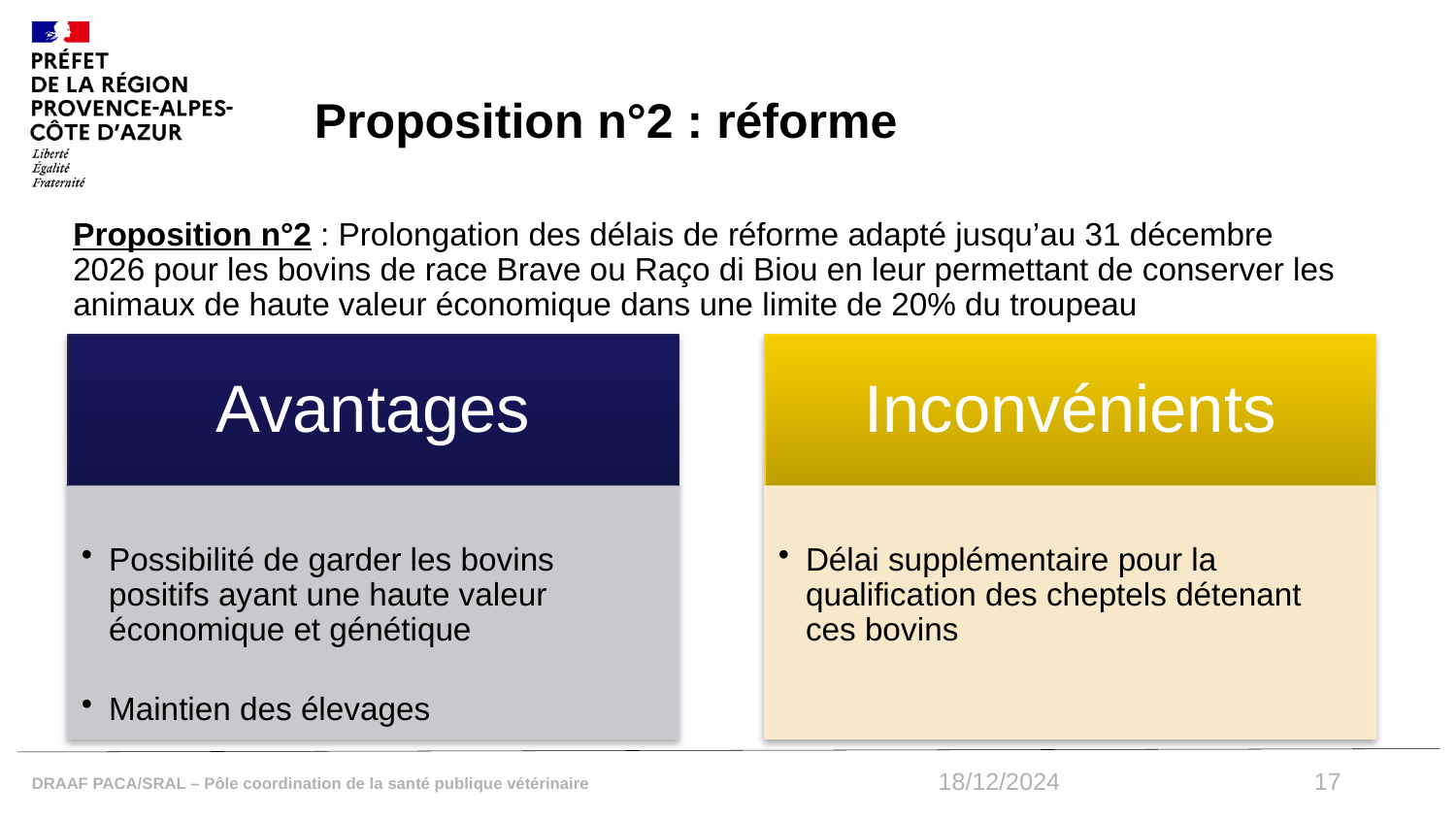

# Proposition n°2 : réforme
Proposition n°2 : Prolongation des délais de réforme adapté jusqu’au 31 décembre 2026 pour les bovins de race Brave ou Raço di Biou en leur permettant de conserver les animaux de haute valeur économique dans une limite de 20% du troupeau
Avantages

Possibilité de garder les bovins positifs ayant une haute valeur économique et génétique

Maintien des élevages
Inconvénients

Délai supplémentaire pour la qualification des cheptels détenant ces bovins
18/12/2024
17
DRAAF PACA/SRAL – Pôle coordination de la santé publique vétérinaire